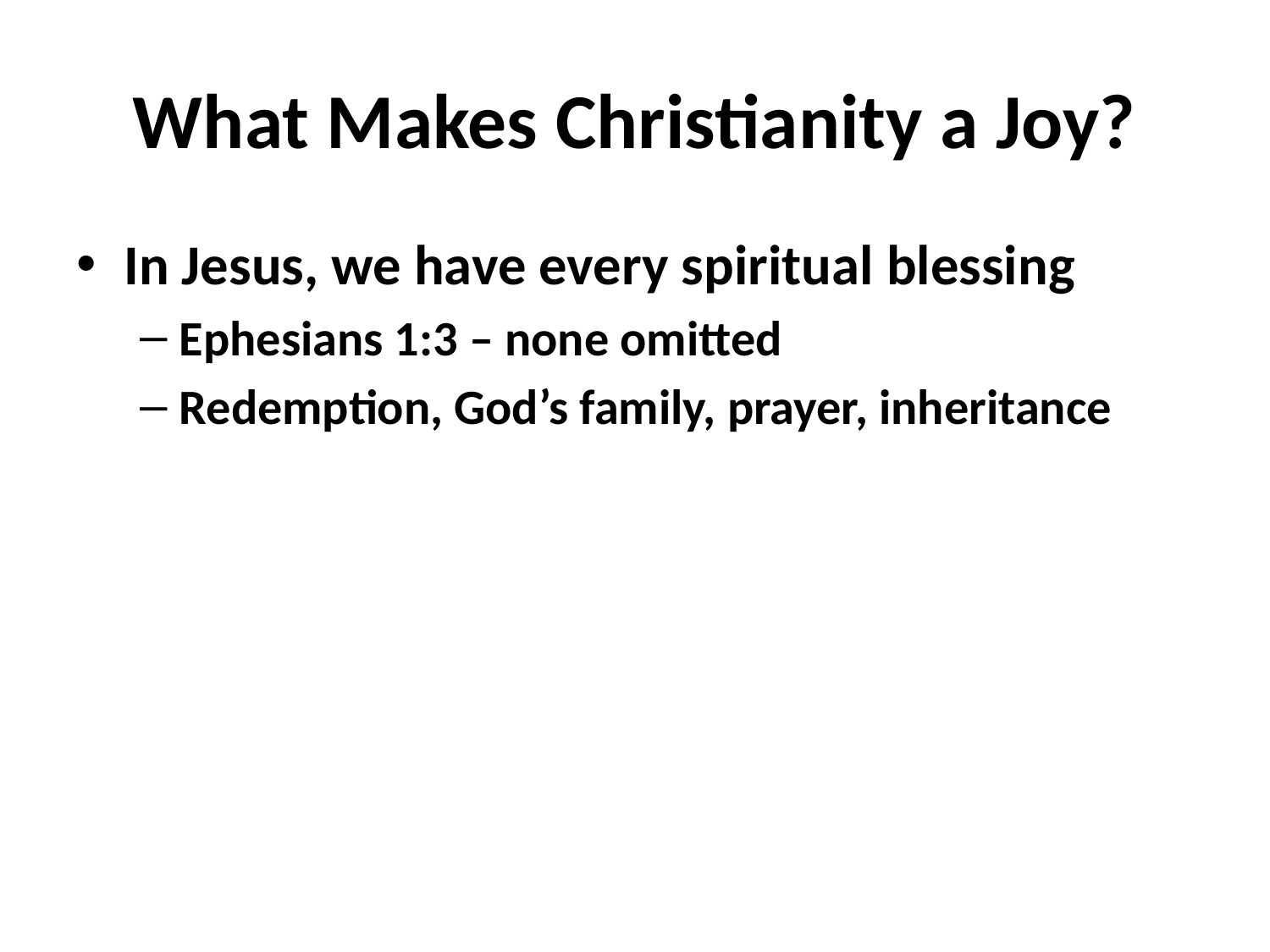

# What Makes Christianity a Joy?
In Jesus, we have every spiritual blessing
Ephesians 1:3 – none omitted
Redemption, God’s family, prayer, inheritance